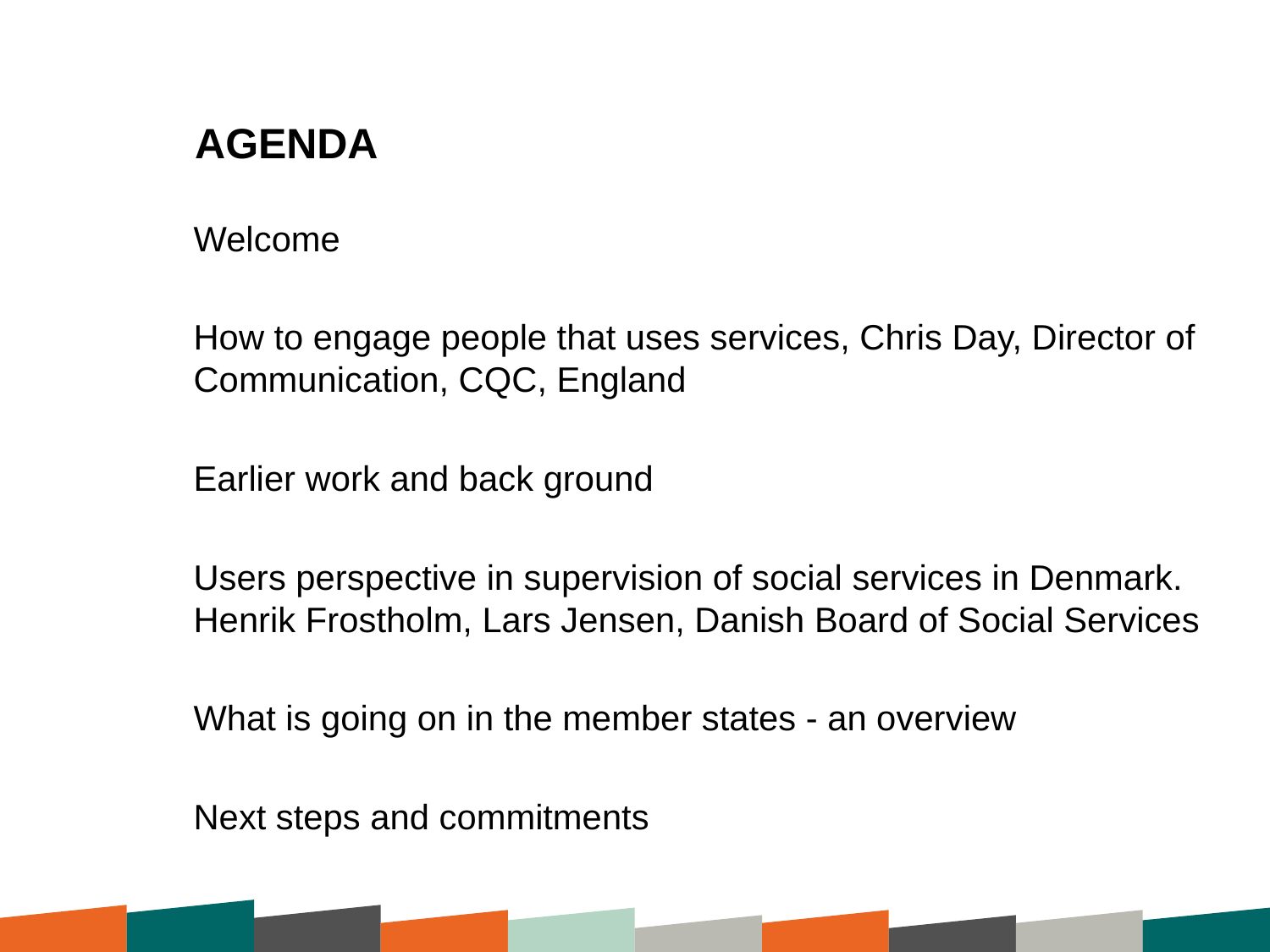

# AGENDA
Welcome

How to engage people that uses services, Chris Day, Director of Communication, CQC, England

Earlier work and back ground

Users perspective in supervision of social services in Denmark.  Henrik Frostholm, Lars Jensen, Danish Board of Social Services

What is going on in the member states - an overview

Next steps and commitments